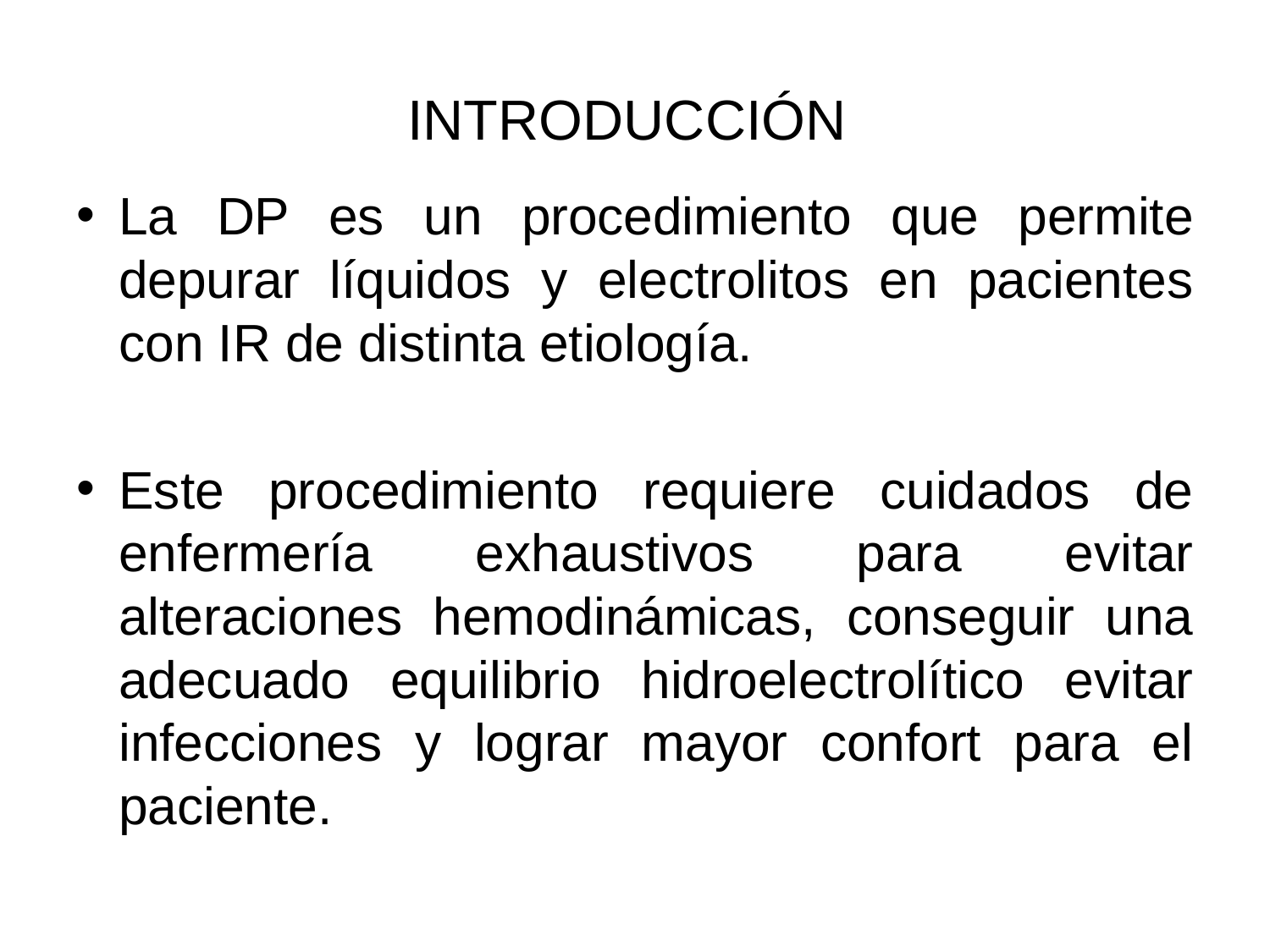

# INTRODUCCIÓN
La DP es un procedimiento que permite depurar líquidos y electrolitos en pacientes con IR de distinta etiología.

Este procedimiento requiere cuidados de enfermería exhaustivos para evitar alteraciones hemodinámicas, conseguir una adecuado equilibrio hidroelectrolítico evitar infecciones y lograr mayor confort para el paciente.